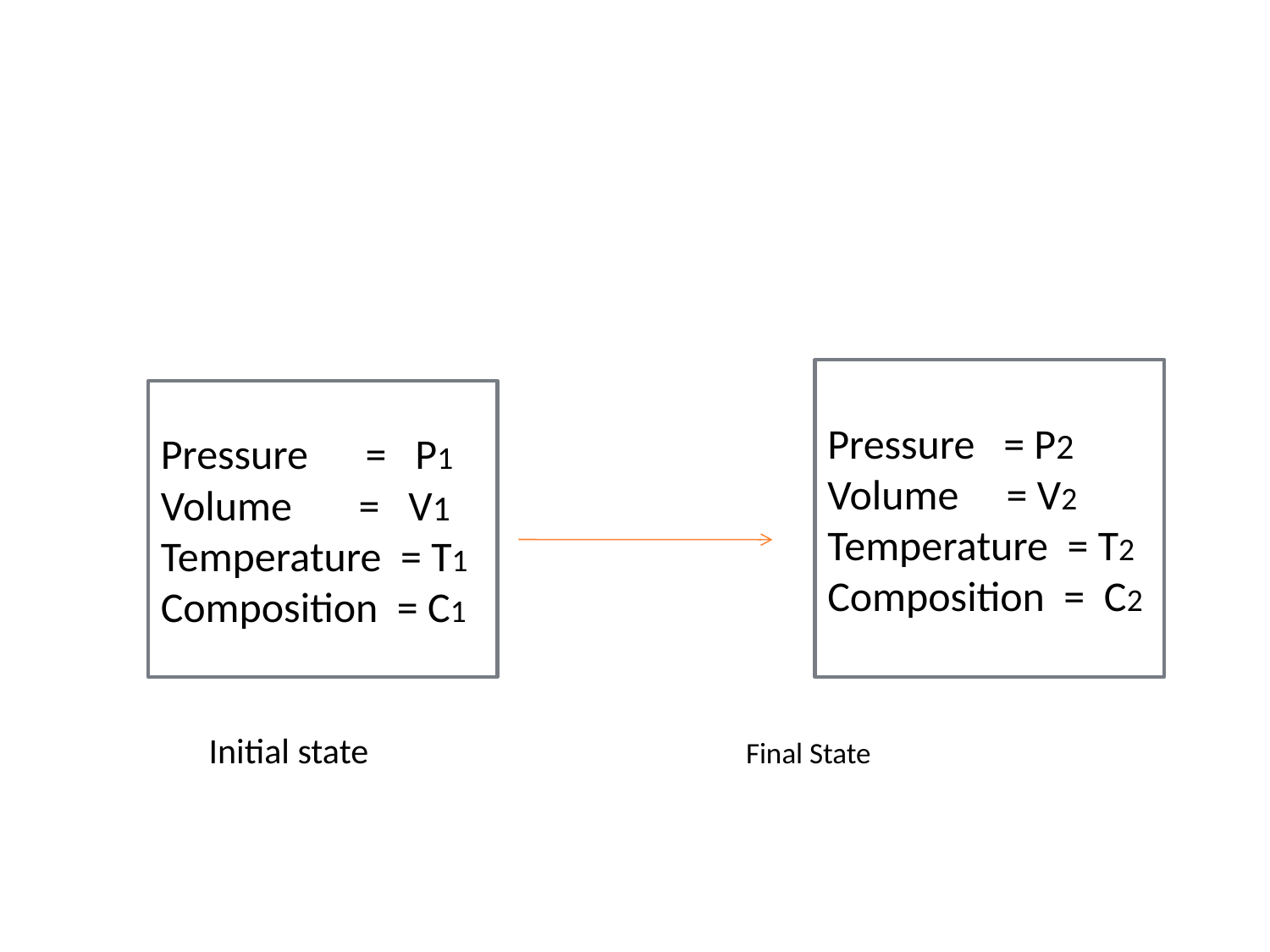

Change of state

                                 Initial state                                                                                 Final State

Pressure   = P2
Volume     = V2
Temperature  = T2
Composition  =  C2
Pressure      =   P1
Volume       =   V1
Temperature  = T1
Composition  = C1